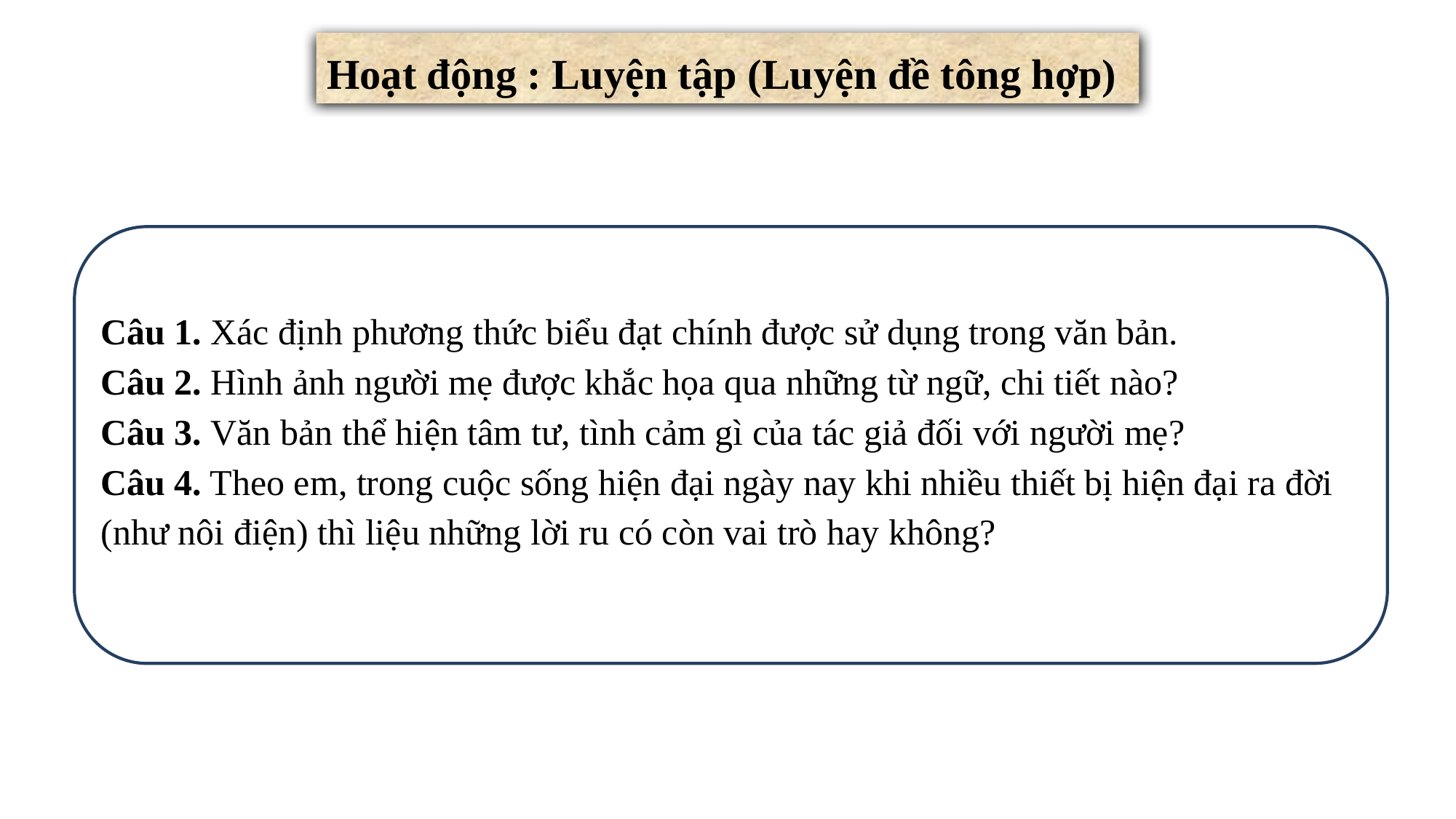

Hoạt động : Luyện tập (Luyện đề tông hợp)

Câu 1. Xác định phương thức biểu đạt chính được sử dụng trong văn bản.
Câu 2. Hình ảnh người mẹ được khắc họa qua những từ ngữ, chi tiết nào?
Câu 3. Văn bản thể hiện tâm tư, tình cảm gì của tác giả đối với người mẹ?
Câu 4. Theo em, trong cuộc sống hiện đại ngày nay khi nhiều thiết bị hiện đại ra đời (như nôi điện) thì liệu những lời ru có còn vai trò hay không?